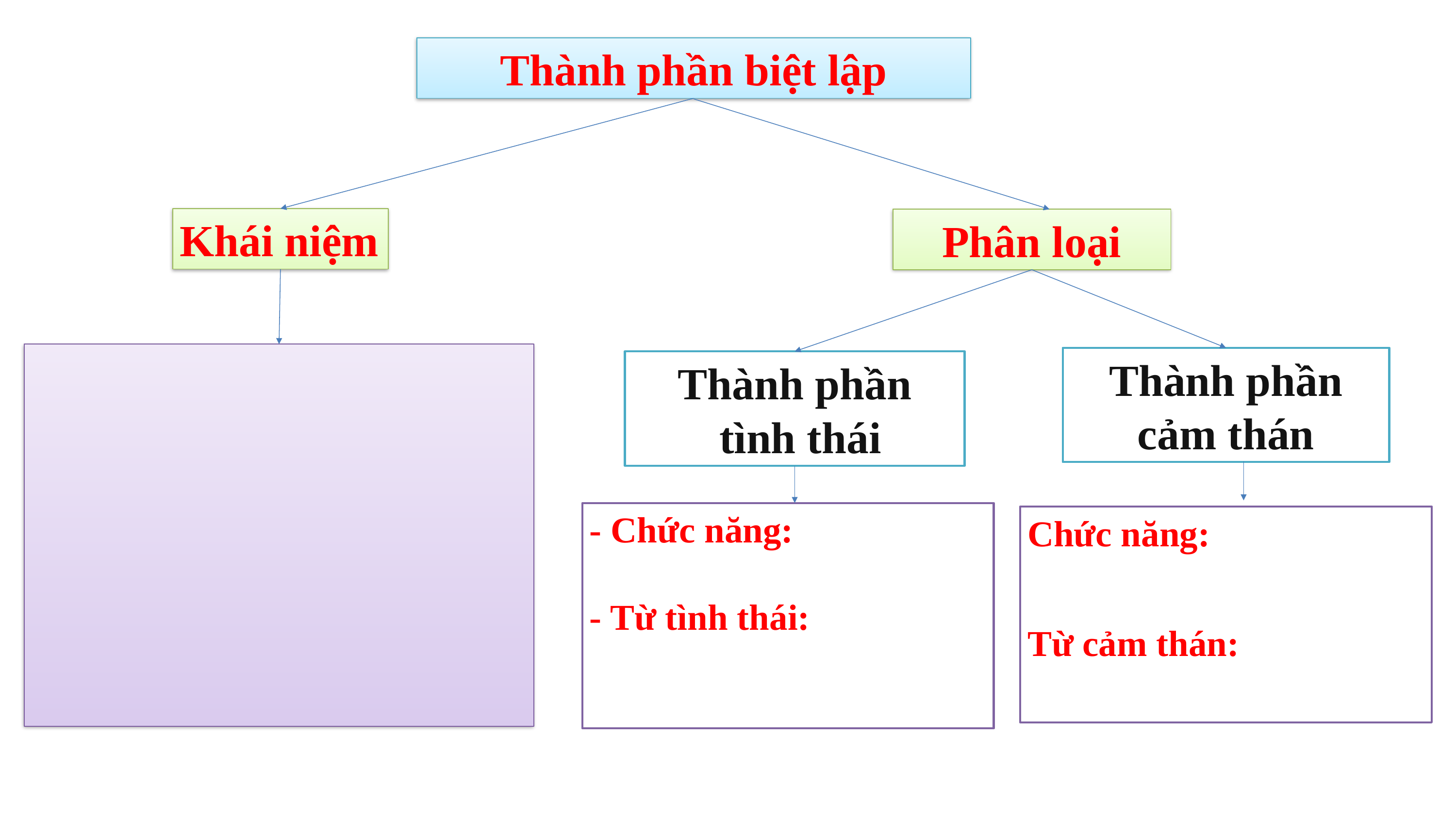

Thành phần biệt lập
Khái niệm
Phân loại

Thành phần cảm thán
Thành phần
 tình thái
- Chức năng:

- Từ tình thái:

Chức năng:

Từ cảm thán: